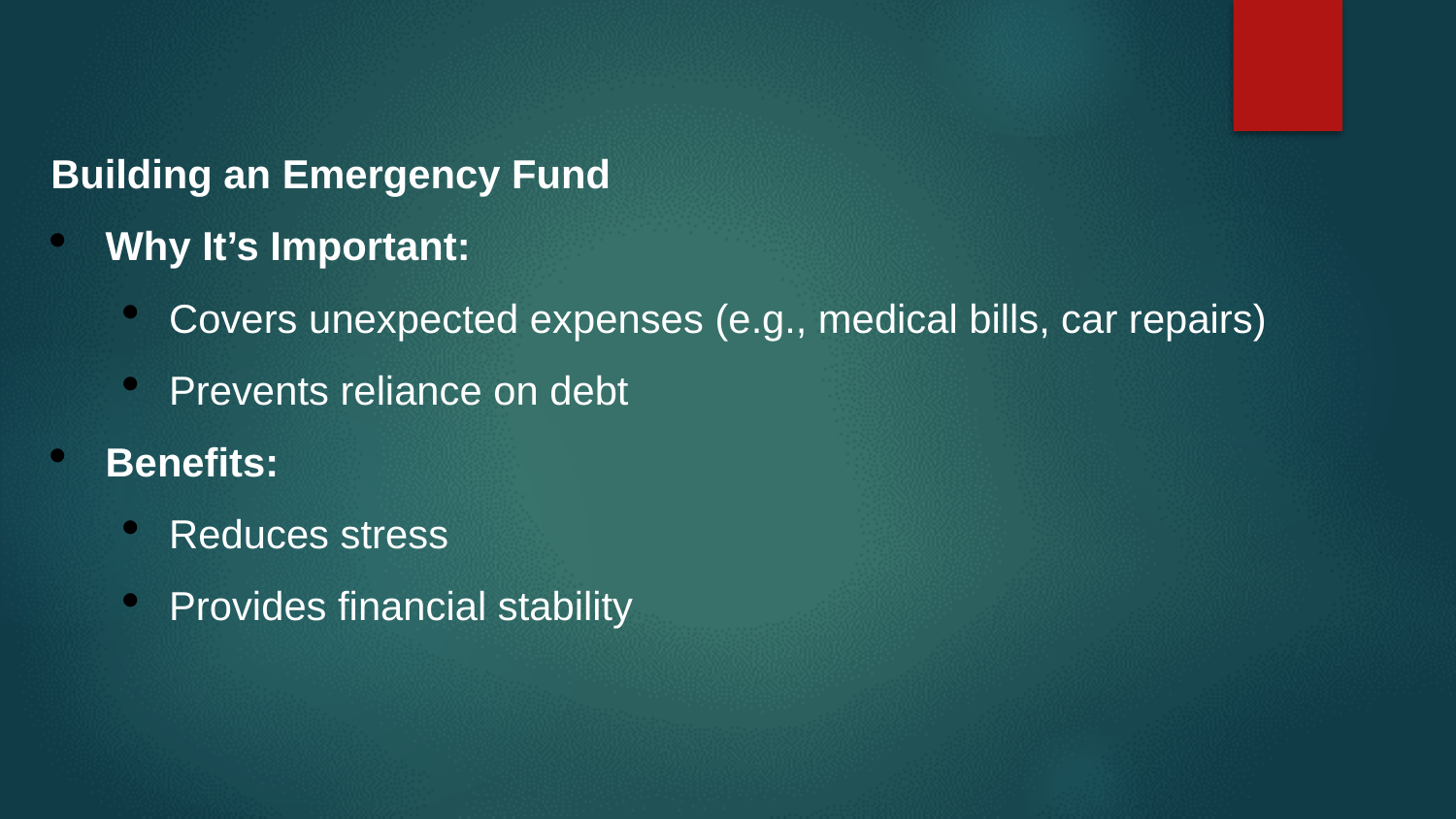

Building an Emergency Fund
Why It’s Important:
Covers unexpected expenses (e.g., medical bills, car repairs)
Prevents reliance on debt
Benefits:
Reduces stress
Provides financial stability